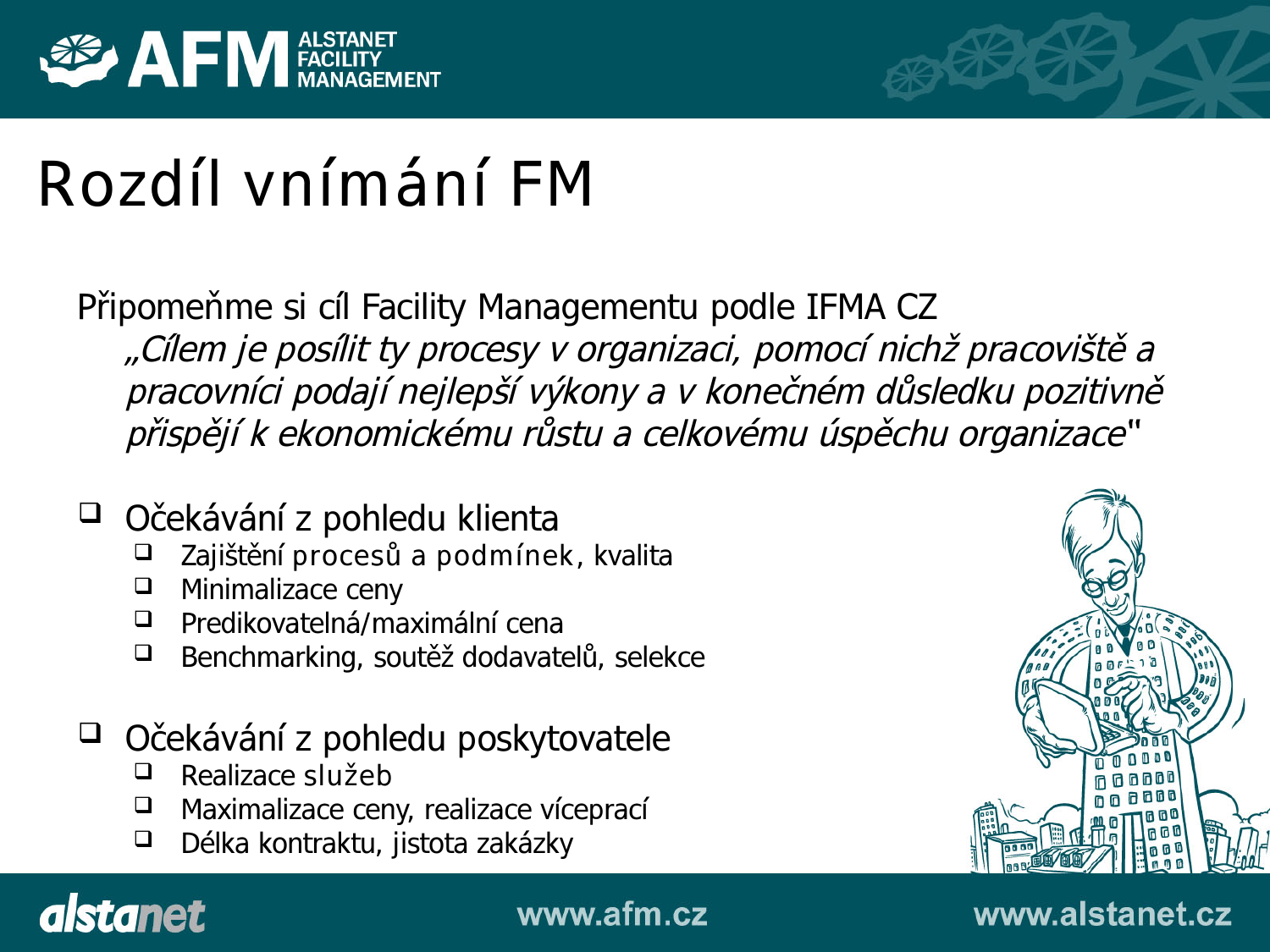

Rozdíl vnímání FM
Připomeňme si cíl Facility Managementu podle IFMA CZ
	„Cílem je posílit ty procesy v organizaci, pomocí nichž pracoviště a pracovníci podají nejlepší výkony a v konečném důsledku pozitivně přispějí k ekonomickému růstu a celkovému úspěchu organizace“

Očekávání z pohledu klienta
Zajištění procesů a podmínek, kvalita
Minimalizace ceny
Predikovatelná/maximální cena
Benchmarking, soutěž dodavatelů, selekce

Očekávání z pohledu poskytovatele
Realizace služeb
Maximalizace ceny, realizace víceprací
Délka kontraktu, jistota zakázky